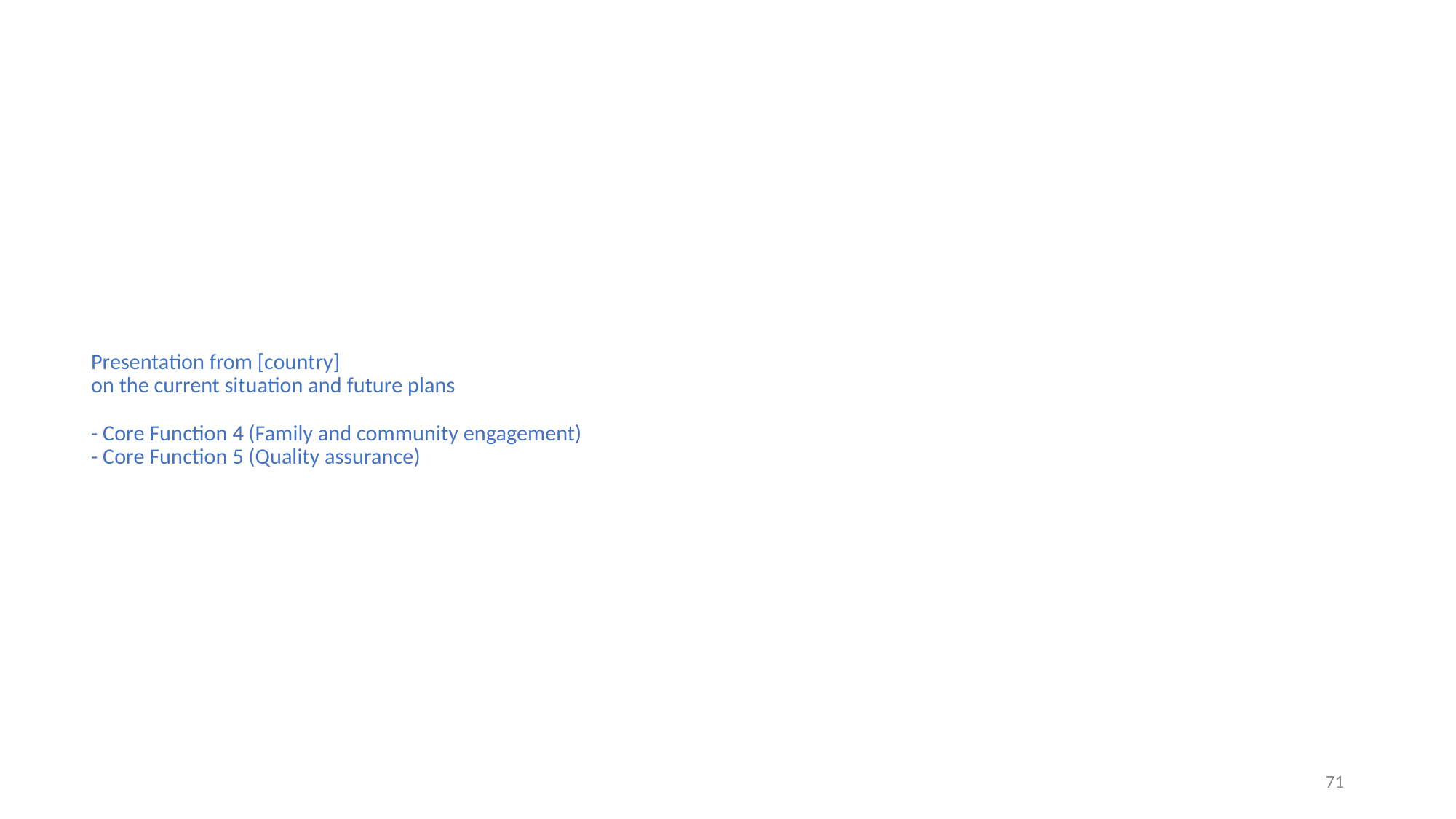

# Presentation from [country] on the current situation and future plans - Core Function 4 (Family and community engagement) - Core Function 5 (Quality assurance)
71